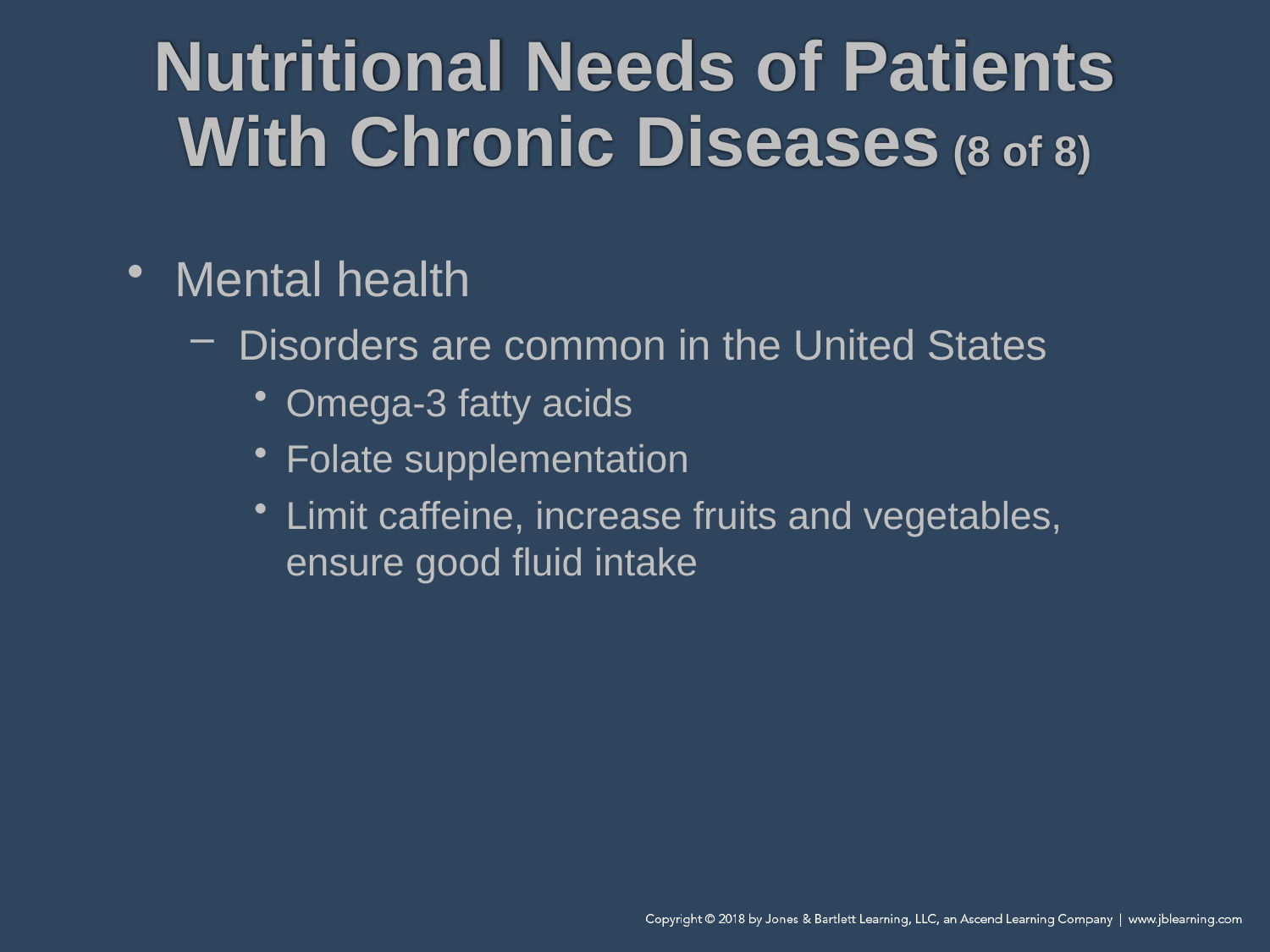

# Nutritional Needs of Patients With Chronic Diseases (8 of 8)
Mental health
Disorders are common in the United States
Omega-3 fatty acids
Folate supplementation
Limit caffeine, increase fruits and vegetables, ensure good fluid intake